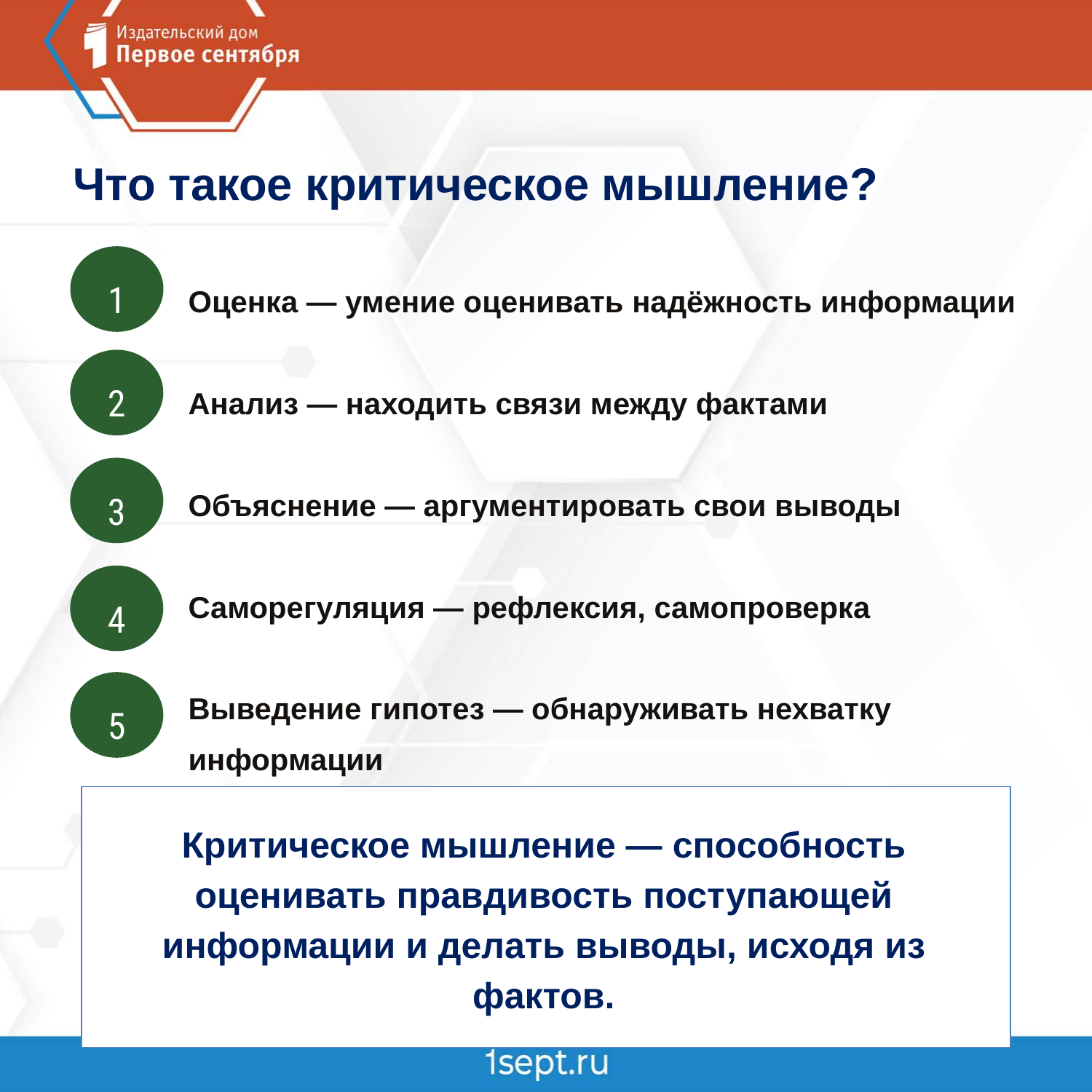

Что такое критическое мышление?

1
Оценка — умение оценивать надёжность информации

Анализ — находить связи между фактами

Объяснение — аргументировать свои выводы

Саморегуляция — рефлексия, самопроверка

Выведение гипотез — обнаруживать нехватку информации

2

3

4

5
Критическое мышление — способность оценивать правдивость поступающей информации и делать выводы, исходя из фактов.